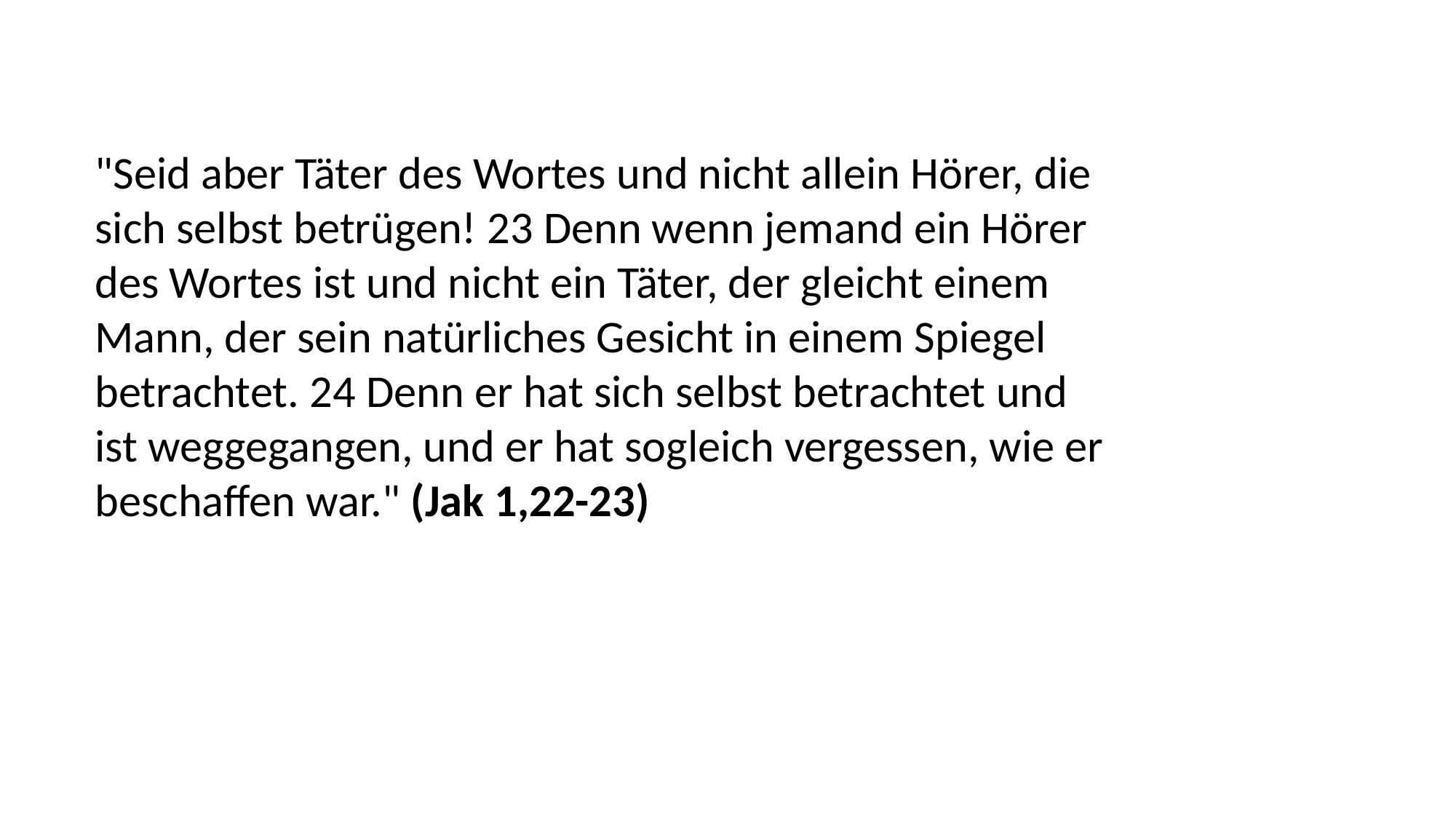

"Seid aber Täter des Wortes und nicht allein Hörer, die
sich selbst betrügen! 23 Denn wenn jemand ein Hörer
des Wortes ist und nicht ein Täter, der gleicht einem
Mann, der sein natürliches Gesicht in einem Spiegel
betrachtet. 24 Denn er hat sich selbst betrachtet und
ist weggegangen, und er hat sogleich vergessen, wie er
beschaffen war." (Jak 1,22-23)